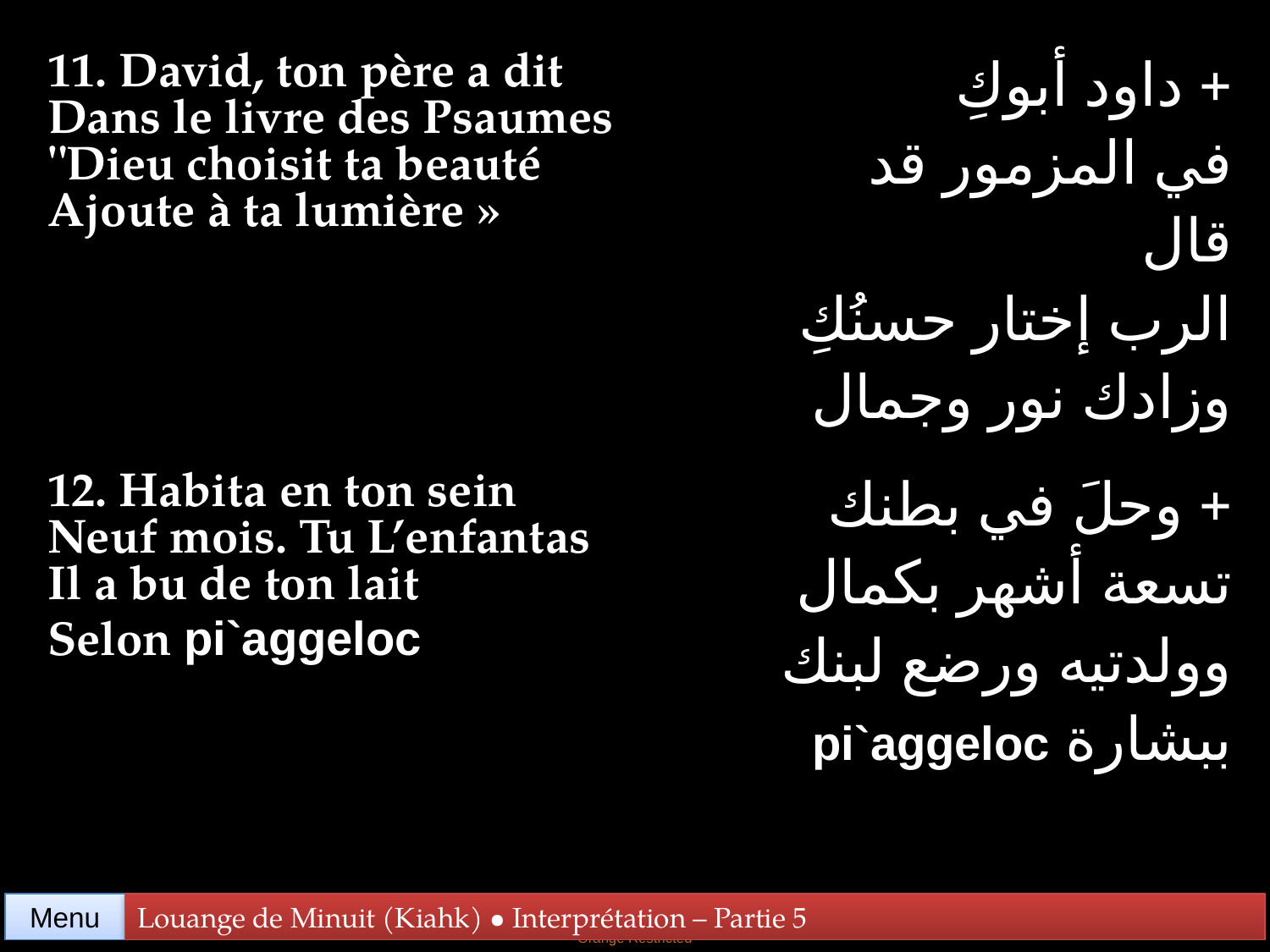

| 11. David, ton père a dit Dans le livre des Psaumes "Dieu choisit ta beauté Ajoute à ta lumière » | + داود أبوكِ في المزمور قد قال الرب إختار حسنُكِ وزادك نور وجمال |
| --- | --- |
| 12. Habita en ton sein Neuf mois. Tu L’enfantas Il a bu de ton lait Selon pi`aggeloc | + وحلَ في بطنك تسعة أشهر بكمال وولدتيه ورضع لبنك ببشارة pi`aggeloc |
Menu
Louange de Minuit (Kiahk) • Interprétation – Partie 5